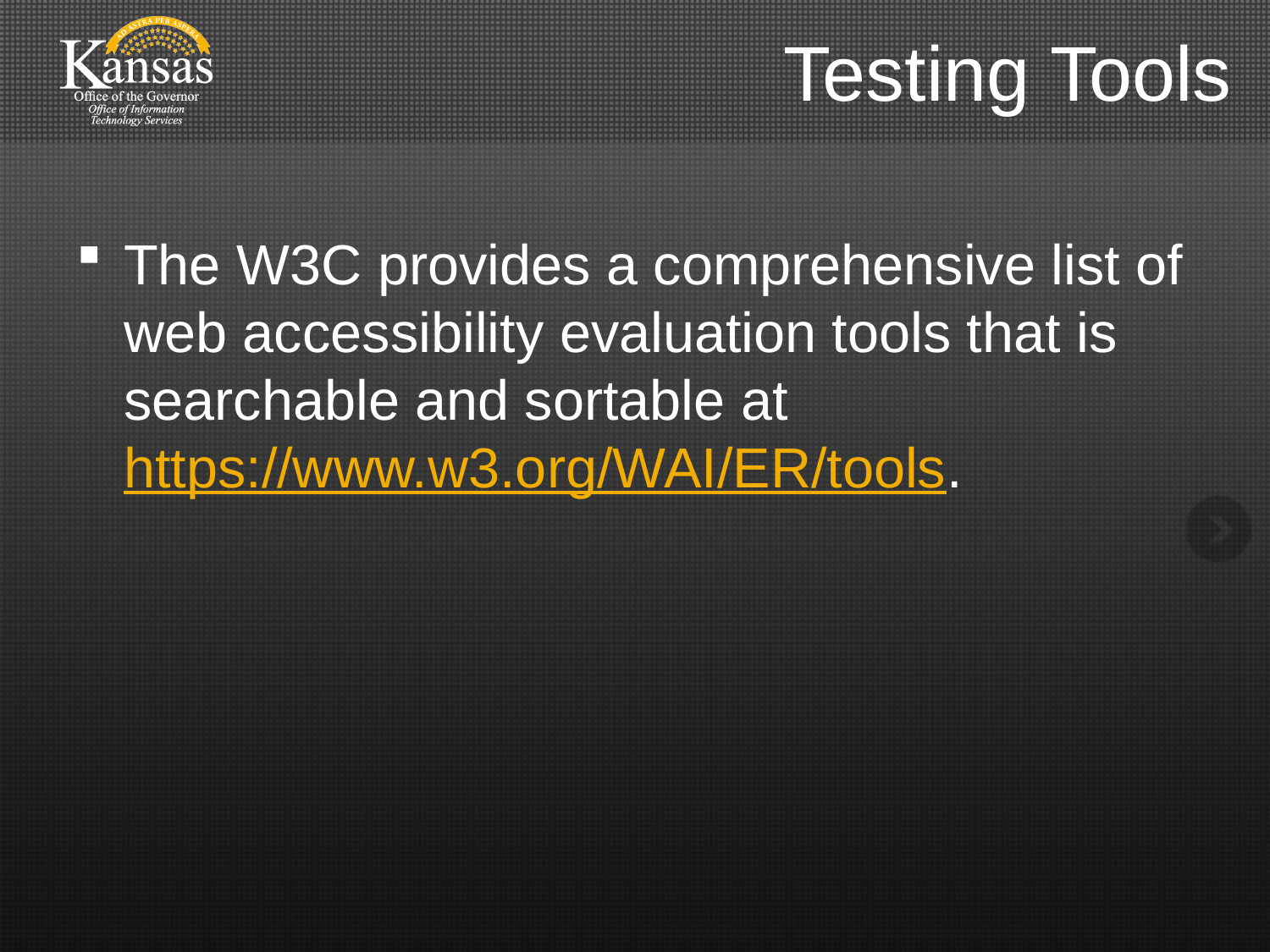

# Testing Tools
The W3C provides a comprehensive list of web accessibility evaluation tools that is searchable and sortable at https://www.w3.org/WAI/ER/tools.